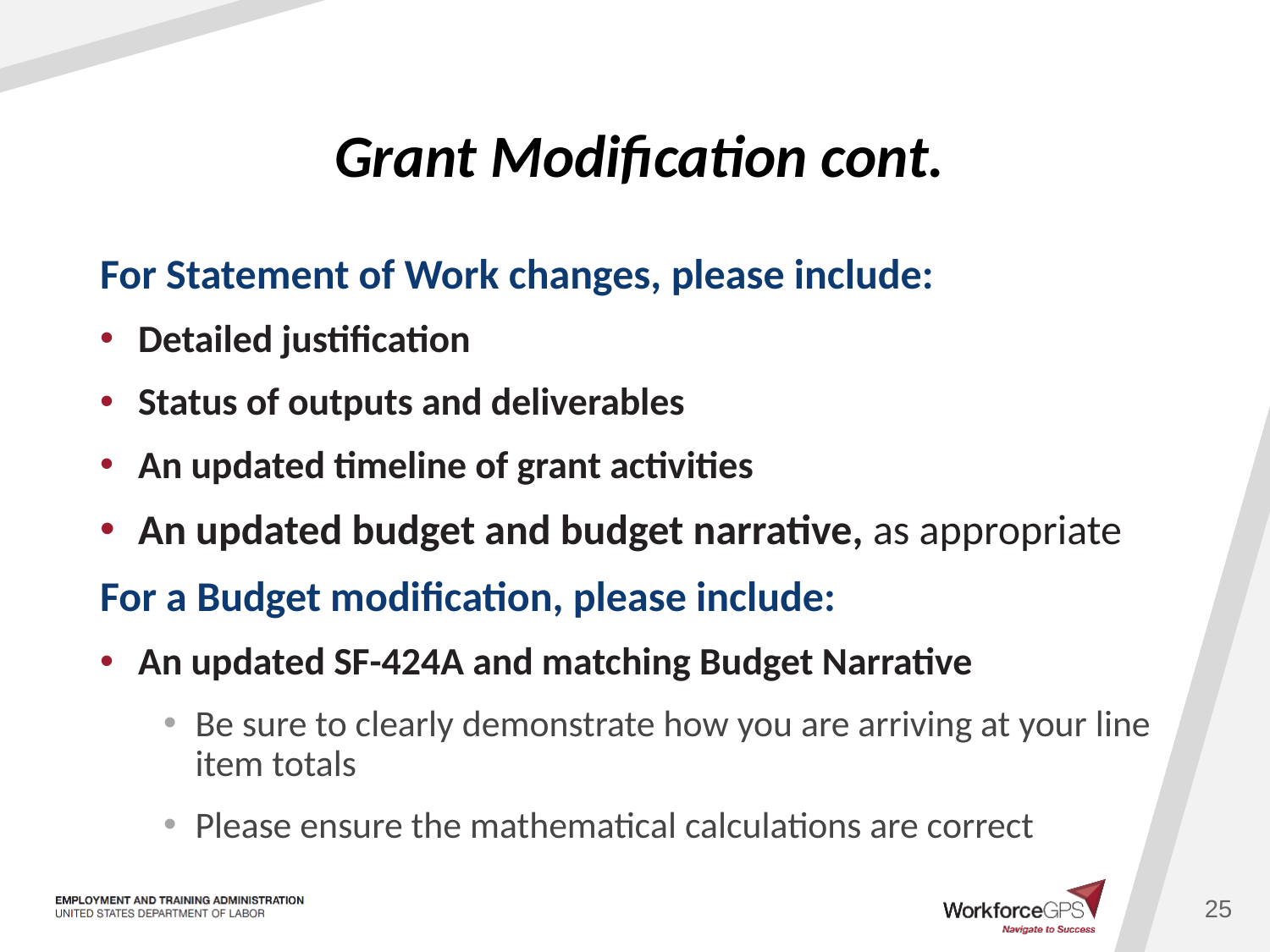

# Grant Modification cont.
For Statement of Work changes, please include:
Detailed justification
Status of outputs and deliverables
An updated timeline of grant activities
An updated budget and budget narrative, as appropriate
For a Budget modification, please include:
An updated SF-424A and matching Budget Narrative
Be sure to clearly demonstrate how you are arriving at your line item totals
Please ensure the mathematical calculations are correct

25